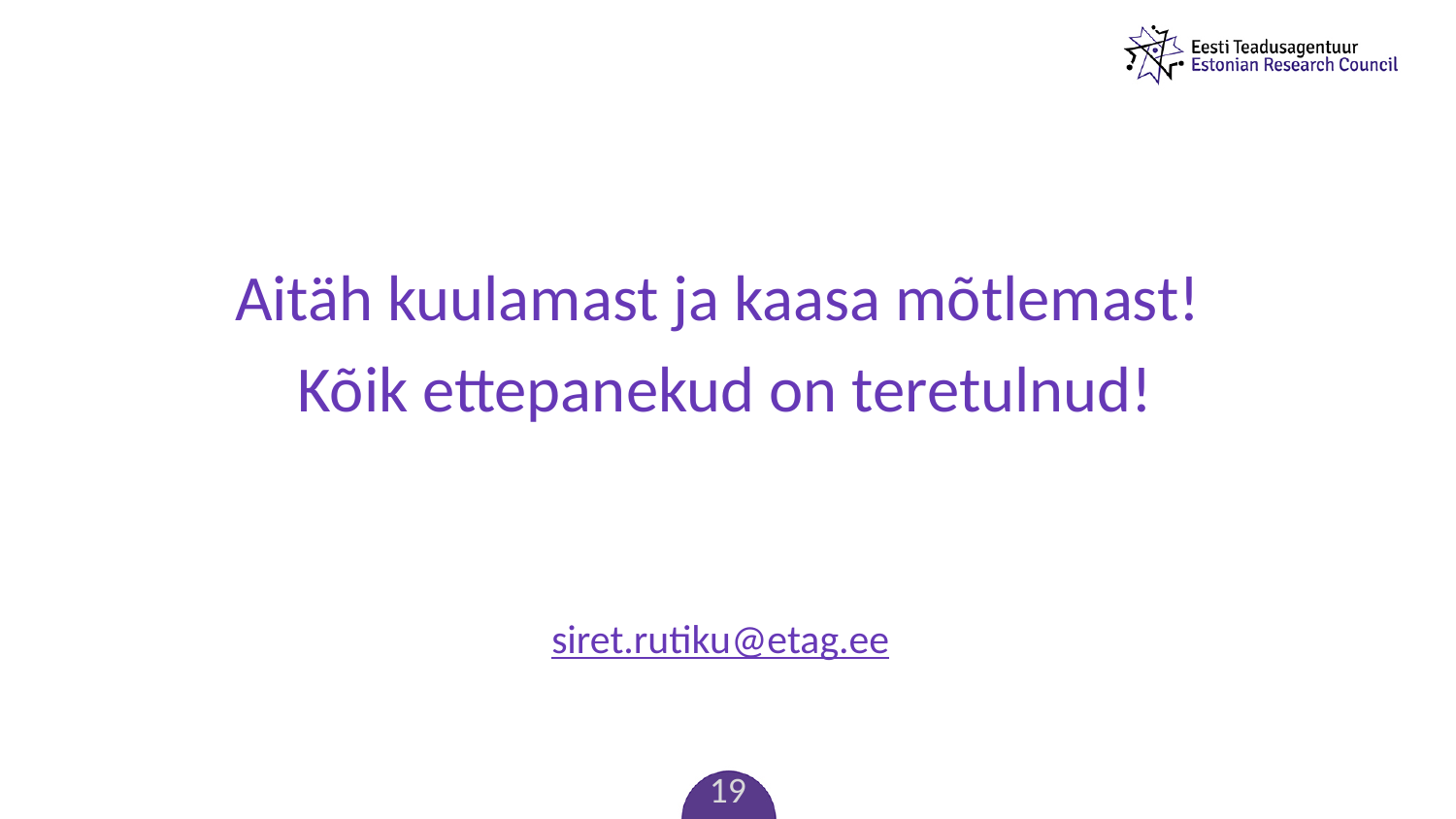

Aitäh kuulamast ja kaasa mõtlemast!
Kõik ettepanekud on teretulnud!

siret.rutiku@etag.ee
19